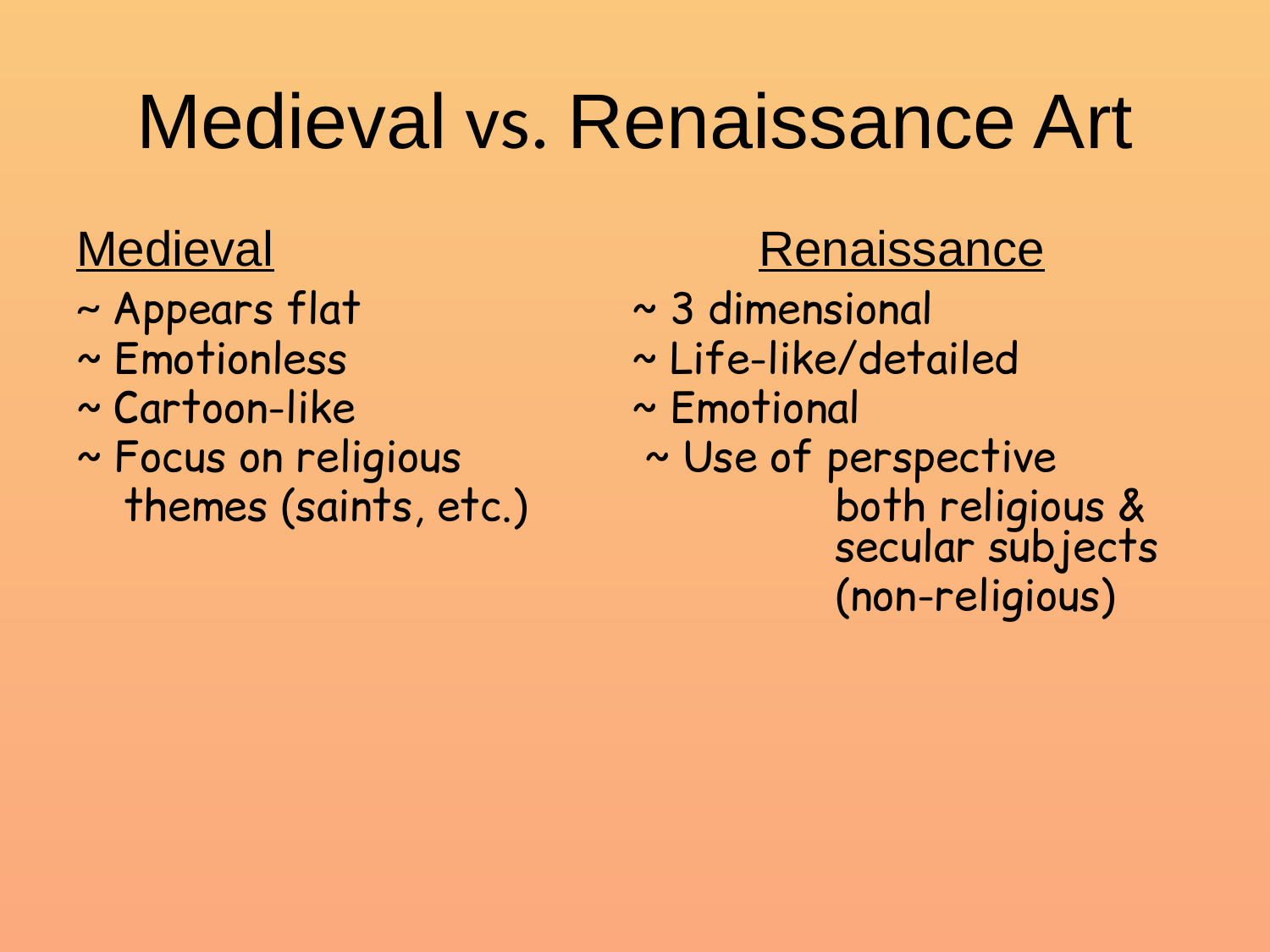

# Medieval vs. Renaissance Art
Medieval				Renaissance
~ Appears flat			~ 3 dimensional
~ Emotionless			~ Life-like/detailed
~ Cartoon-like			~ Emotional
~ Focus on religious		 ~ Use of perspective
	themes (saints, etc.) 		      both religious & 					      secular subjects
 						      (non-religious)